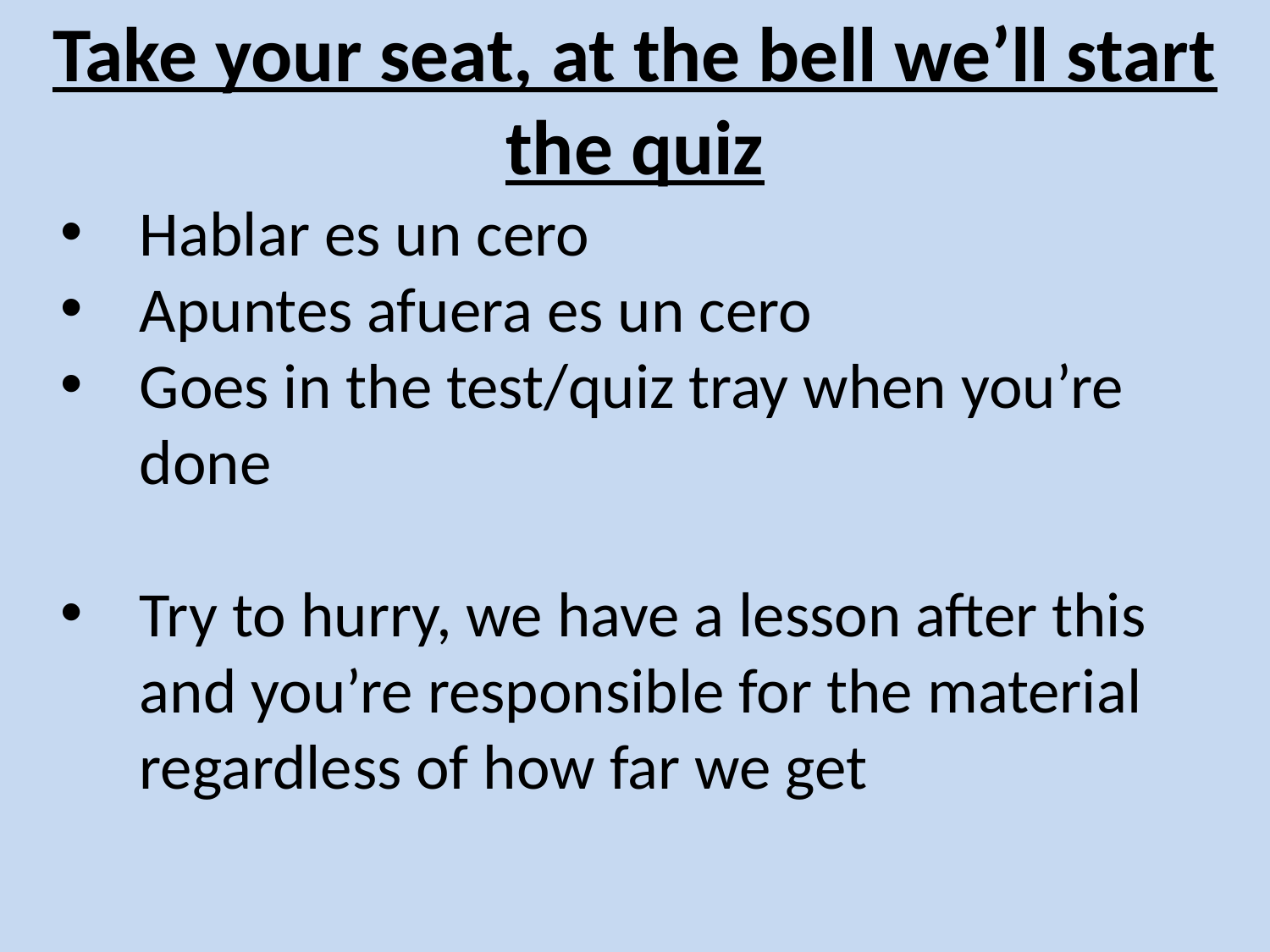

# Take your seat, at the bell we’ll start the quiz
Hablar es un cero
Apuntes afuera es un cero
Goes in the test/quiz tray when you’re done
Try to hurry, we have a lesson after this and you’re responsible for the material regardless of how far we get